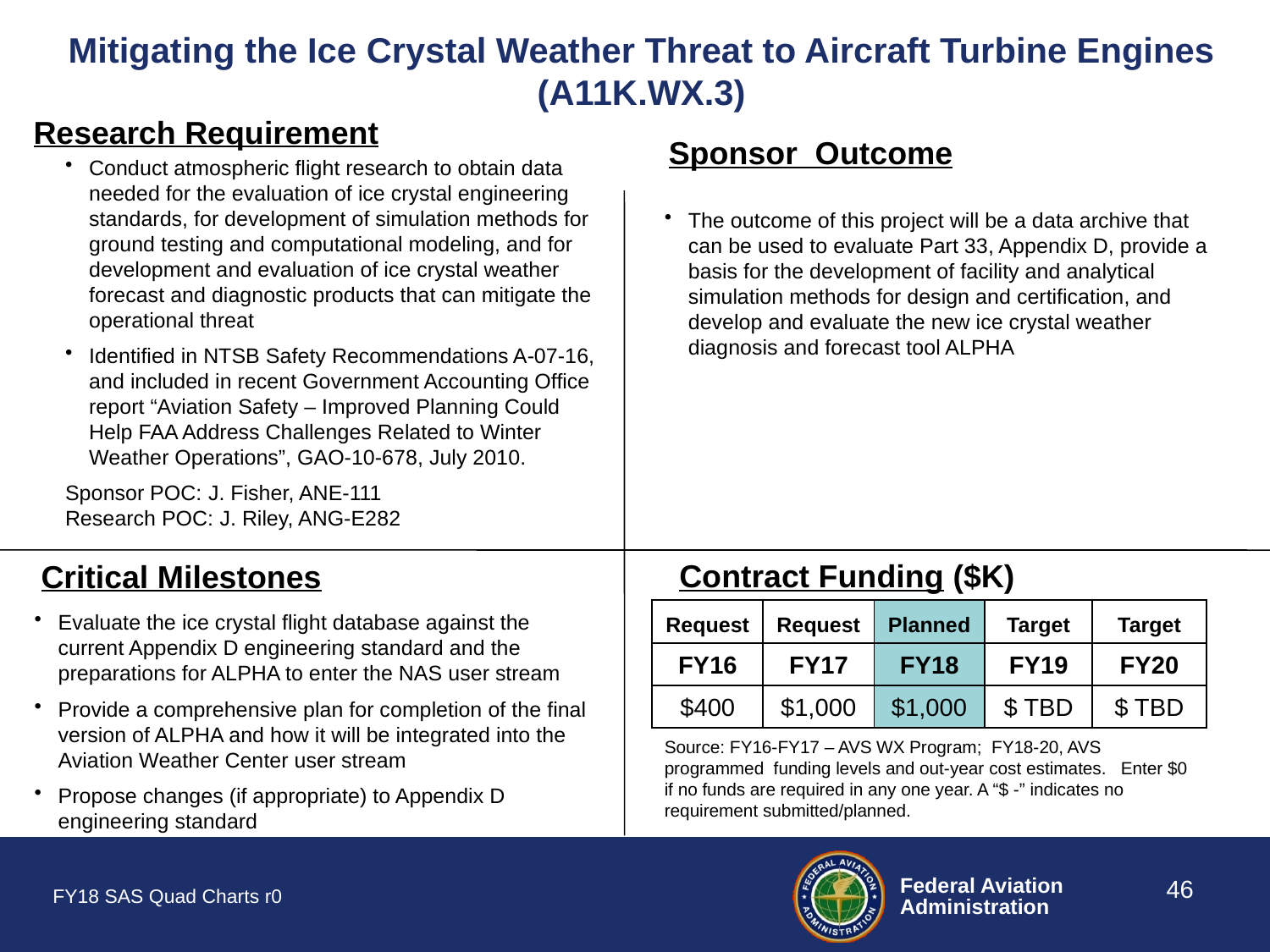

# Mitigating the Ice Crystal Weather Threat to Aircraft Turbine Engines (A11K.WX.3)
Research Requirement
Sponsor  Outcome
Conduct atmospheric flight research to obtain data needed for the evaluation of ice crystal engineering standards, for development of simulation methods for ground testing and computational modeling, and for development and evaluation of ice crystal weather forecast and diagnostic products that can mitigate the operational threat
Identified in NTSB Safety Recommendations A-07-16, and included in recent Government Accounting Office report “Aviation Safety – Improved Planning Could Help FAA Address Challenges Related to Winter Weather Operations”, GAO-10-678, July 2010.
Sponsor POC: J. Fisher, ANE-111
Research POC: J. Riley, ANG-E282

The outcome of this project will be a data archive that can be used to evaluate Part 33, Appendix D, provide a basis for the development of facility and analytical simulation methods for design and certification, and develop and evaluate the new ice crystal weather diagnosis and forecast tool ALPHA

Critical Milestones
Contract Funding ($K)

| Request | Request | Planned | Target | Target |
| --- | --- | --- | --- | --- |
| FY16 | FY17 | FY18 | FY19 | FY20 |
| $400 | $1,000 | $1,000 | $ TBD | $ TBD |
Evaluate the ice crystal flight database against the current Appendix D engineering standard and the preparations for ALPHA to enter the NAS user stream
Provide a comprehensive plan for completion of the final version of ALPHA and how it will be integrated into the Aviation Weather Center user stream
Propose changes (if appropriate) to Appendix D engineering standard
Source: FY16-FY17 – AVS WX Program;  FY18-20, AVS programmed  funding levels and out-year cost estimates.   Enter $0 if no funds are required in any one year. A “$ -” indicates no requirement submitted/planned.

46
FY18 SAS Quad Charts r0